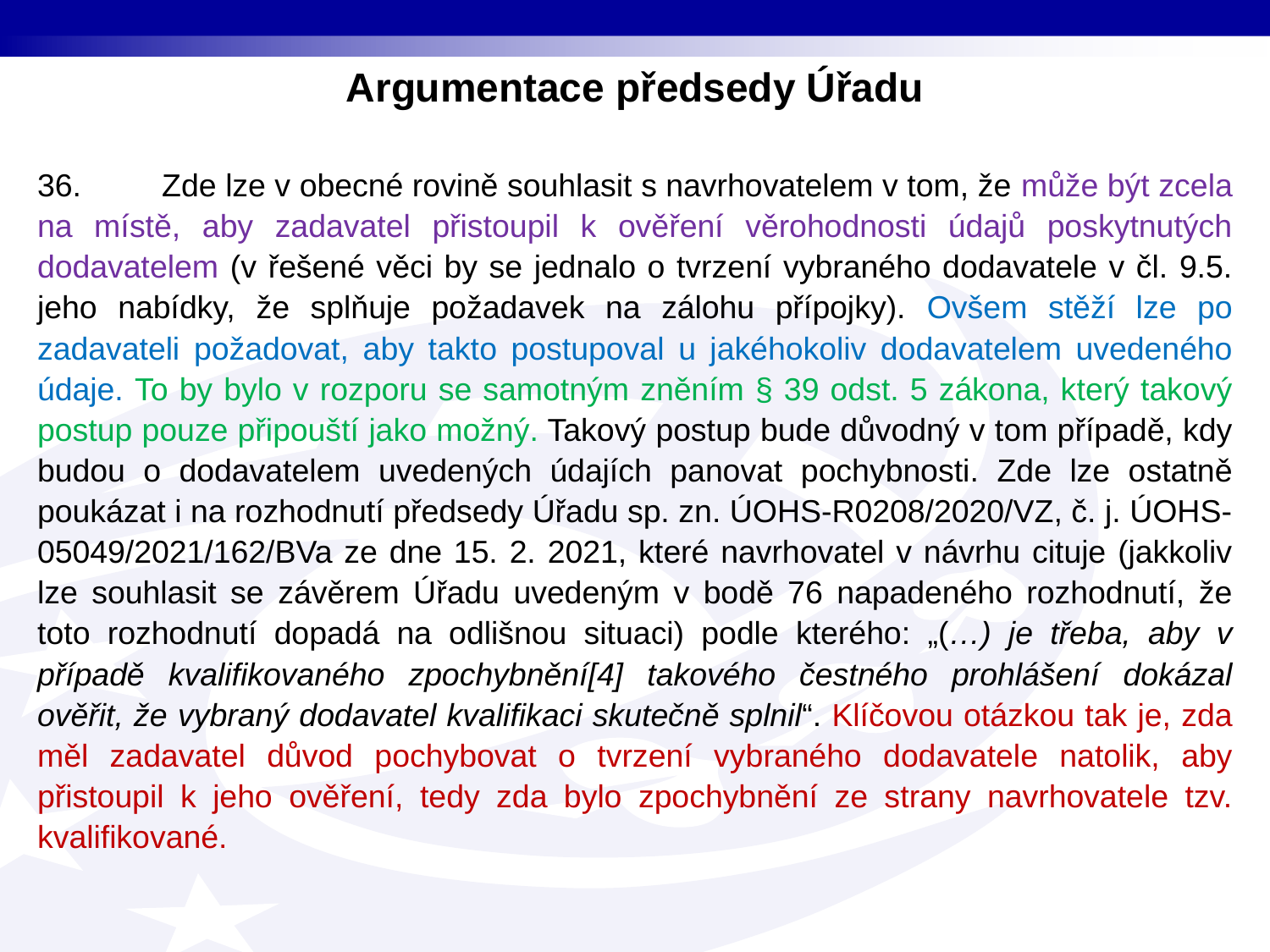

Argumentace předsedy Úřadu
36.         Zde lze v obecné rovině souhlasit s navrhovatelem v tom, že může být zcela na místě, aby zadavatel přistoupil k ověření věrohodnosti údajů poskytnutých dodavatelem (v řešené věci by se jednalo o tvrzení vybraného dodavatele v čl. 9.5. jeho nabídky, že splňuje požadavek na zálohu přípojky). Ovšem stěží lze po zadavateli požadovat, aby takto postupoval u jakéhokoliv dodavatelem uvedeného údaje. To by bylo v rozporu se samotným zněním § 39 odst. 5 zákona, který takový postup pouze připouští jako možný. Takový postup bude důvodný v tom případě, kdy budou o dodavatelem uvedených údajích panovat pochybnosti. Zde lze ostatně poukázat i na rozhodnutí předsedy Úřadu sp. zn. ÚOHS-R0208/2020/VZ, č. j. ÚOHS-05049/2021/162/BVa ze dne 15. 2. 2021, které navrhovatel v návrhu cituje (jakkoliv lze souhlasit se závěrem Úřadu uvedeným v bodě 76 napadeného rozhodnutí, že toto rozhodnutí dopadá na odlišnou situaci) podle kterého: „(…) je třeba, aby v případě kvalifikovaného zpochybnění[4] takového čestného prohlášení dokázal ověřit, že vybraný dodavatel kvalifikaci skutečně splnil“. Klíčovou otázkou tak je, zda měl zadavatel důvod pochybovat o tvrzení vybraného dodavatele natolik, aby přistoupil k jeho ověření, tedy zda bylo zpochybnění ze strany navrhovatele tzv. kvalifikované.